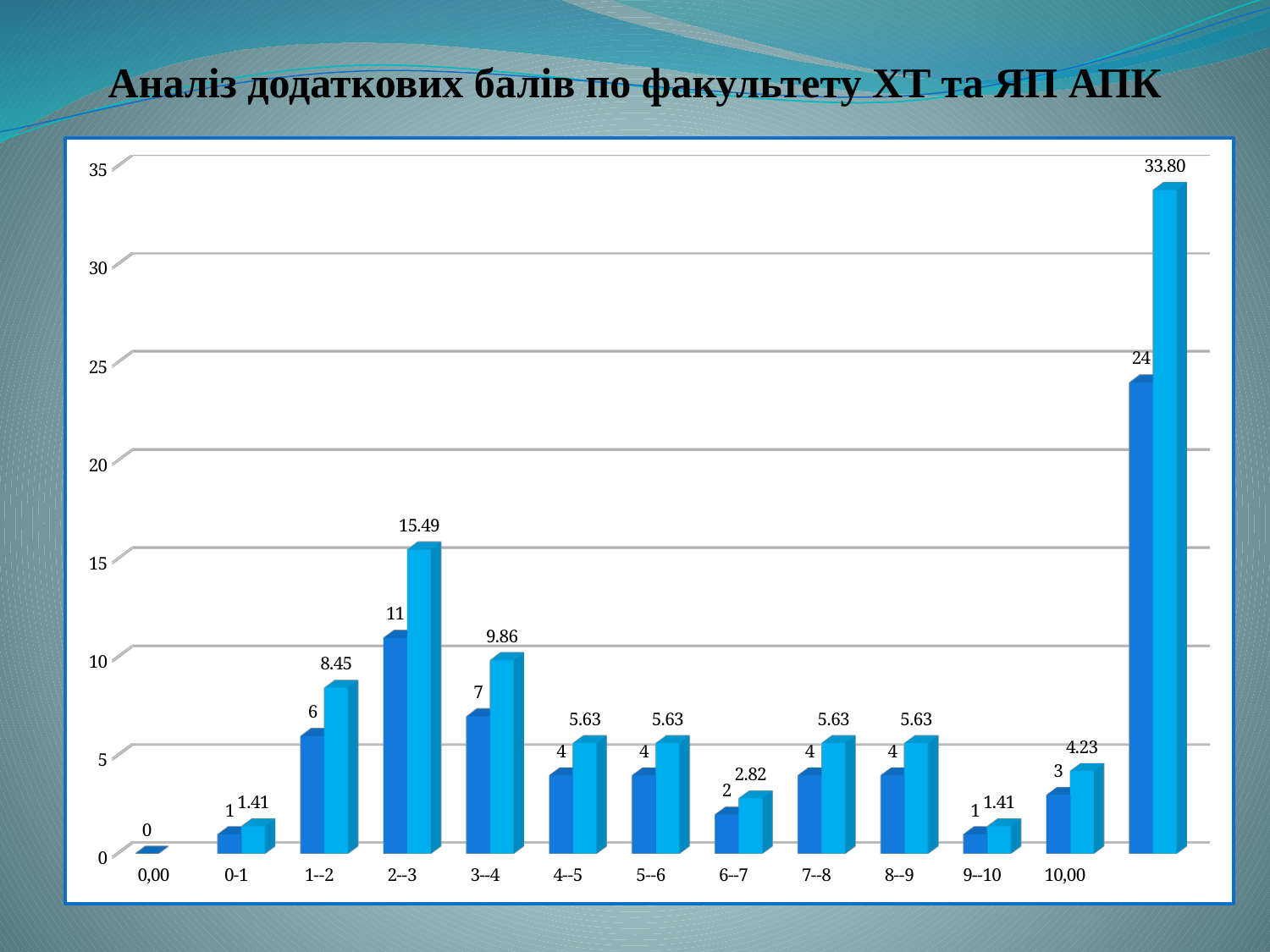

# Аналіз додаткових балів по факультету ХТ та ЯП АПК

[unsupported chart]